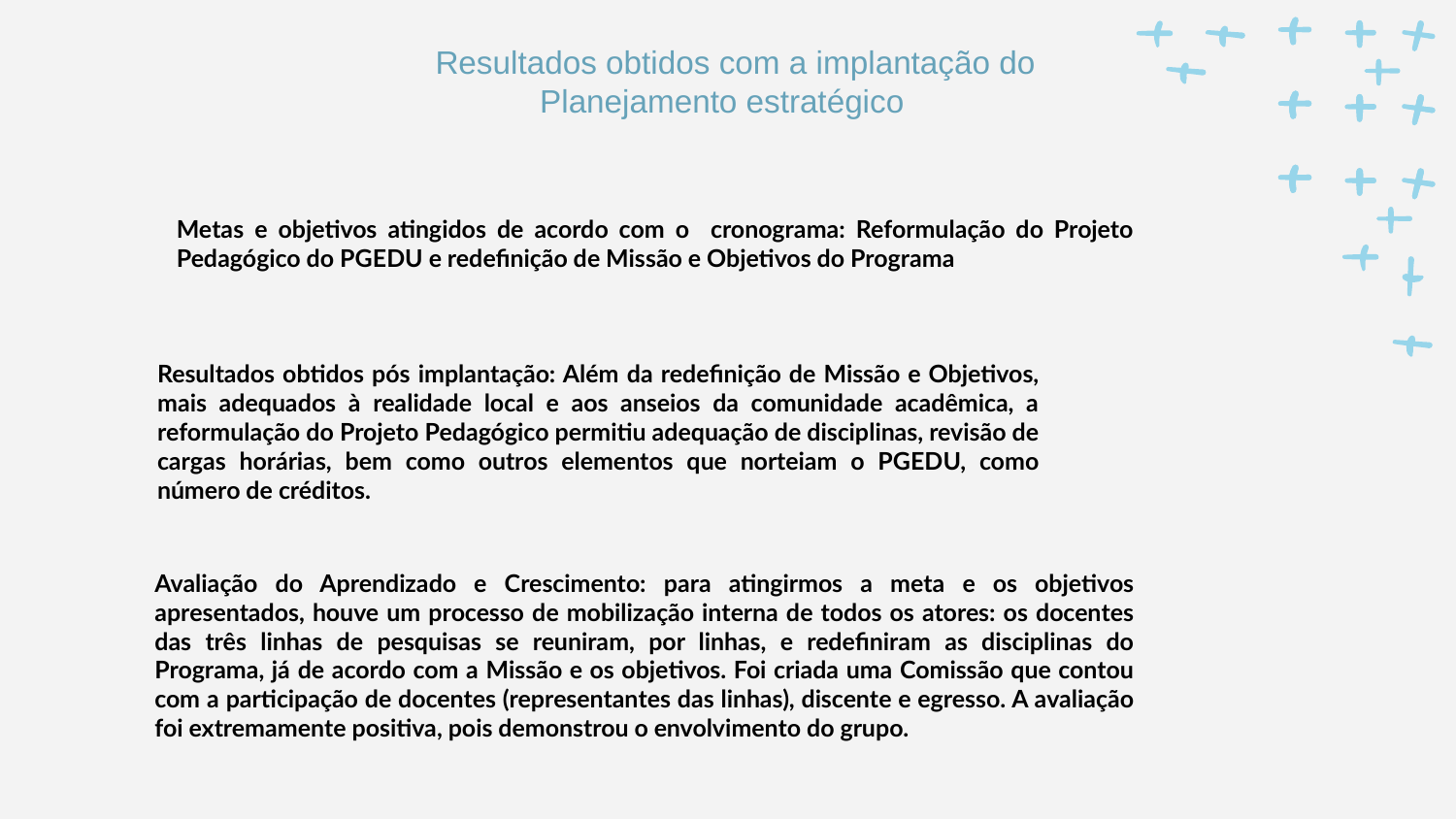

Resultados obtidos com a implantação do Planejamento estratégico
	Metas e objetivos atingidos de acordo com o  cronograma: Reformulação do Projeto Pedagógico do PGEDU e redefinição de Missão e Objetivos do Programa
	Resultados obtidos pós implantação: Além da redefinição de Missão e Objetivos, mais adequados à realidade local e aos anseios da comunidade acadêmica, a reformulação do Projeto Pedagógico permitiu adequação de disciplinas, revisão de cargas horárias, bem como outros elementos que norteiam o PGEDU, como número de créditos.

Avaliação do Aprendizado e Crescimento: para atingirmos a meta e os objetivos apresentados, houve um processo de mobilização interna de todos os atores: os docentes das três linhas de pesquisas se reuniram, por linhas, e redefiniram as disciplinas do Programa, já de acordo com a Missão e os objetivos. Foi criada uma Comissão que contou com a participação de docentes (representantes das linhas), discente e egresso. A avaliação foi extremamente positiva, pois demonstrou o envolvimento do grupo.